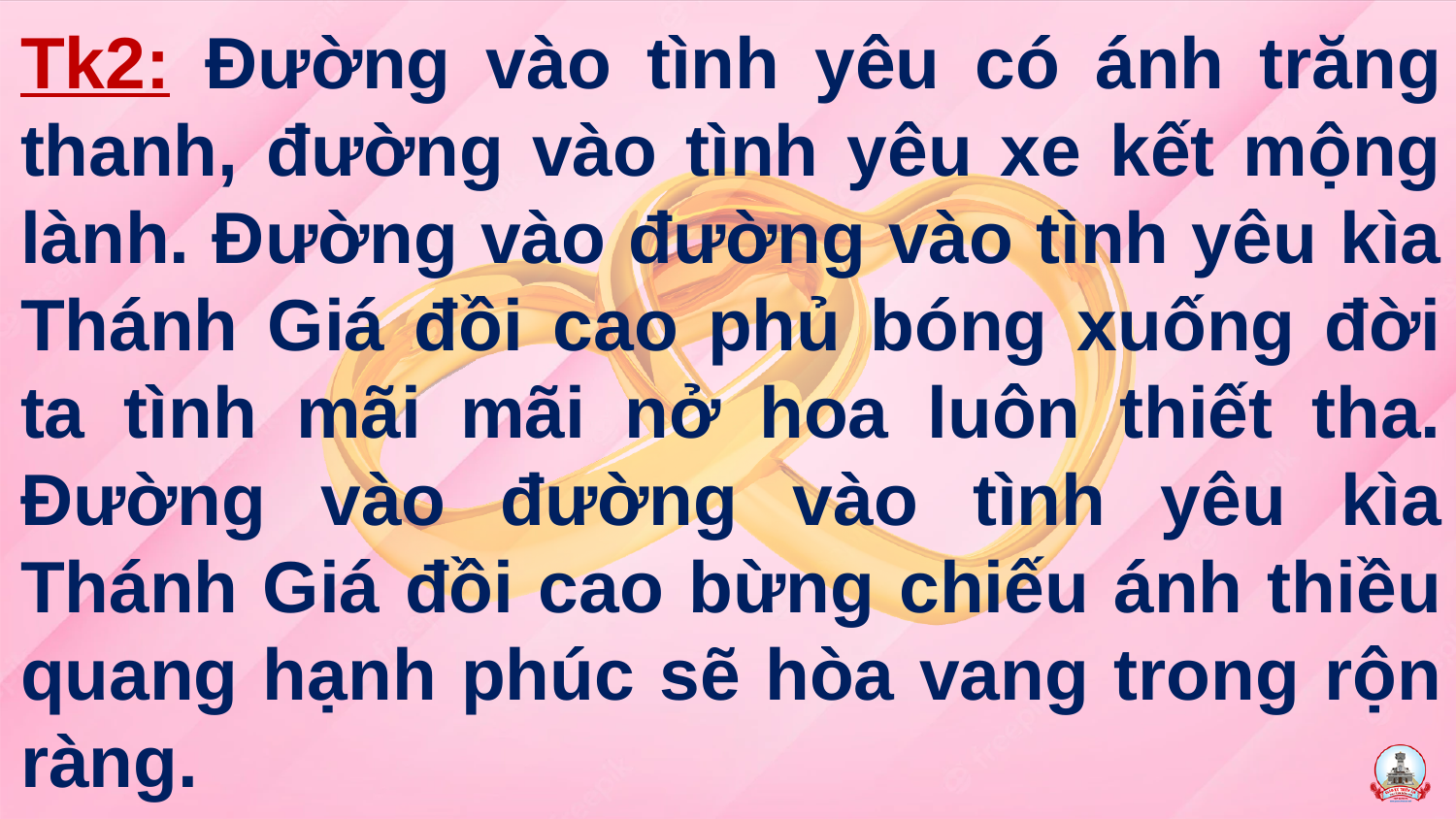

Tk2: Đường vào tình yêu có ánh trăng thanh, đường vào tình yêu xe kết mộng lành. Đường vào đường vào tình yêu kìa Thánh Giá đồi cao phủ bóng xuống đời ta tình mãi mãi nở hoa luôn thiết tha. Đường vào đường vào tình yêu kìa Thánh Giá đồi cao bừng chiếu ánh thiều quang hạnh phúc sẽ hòa vang trong rộn ràng.